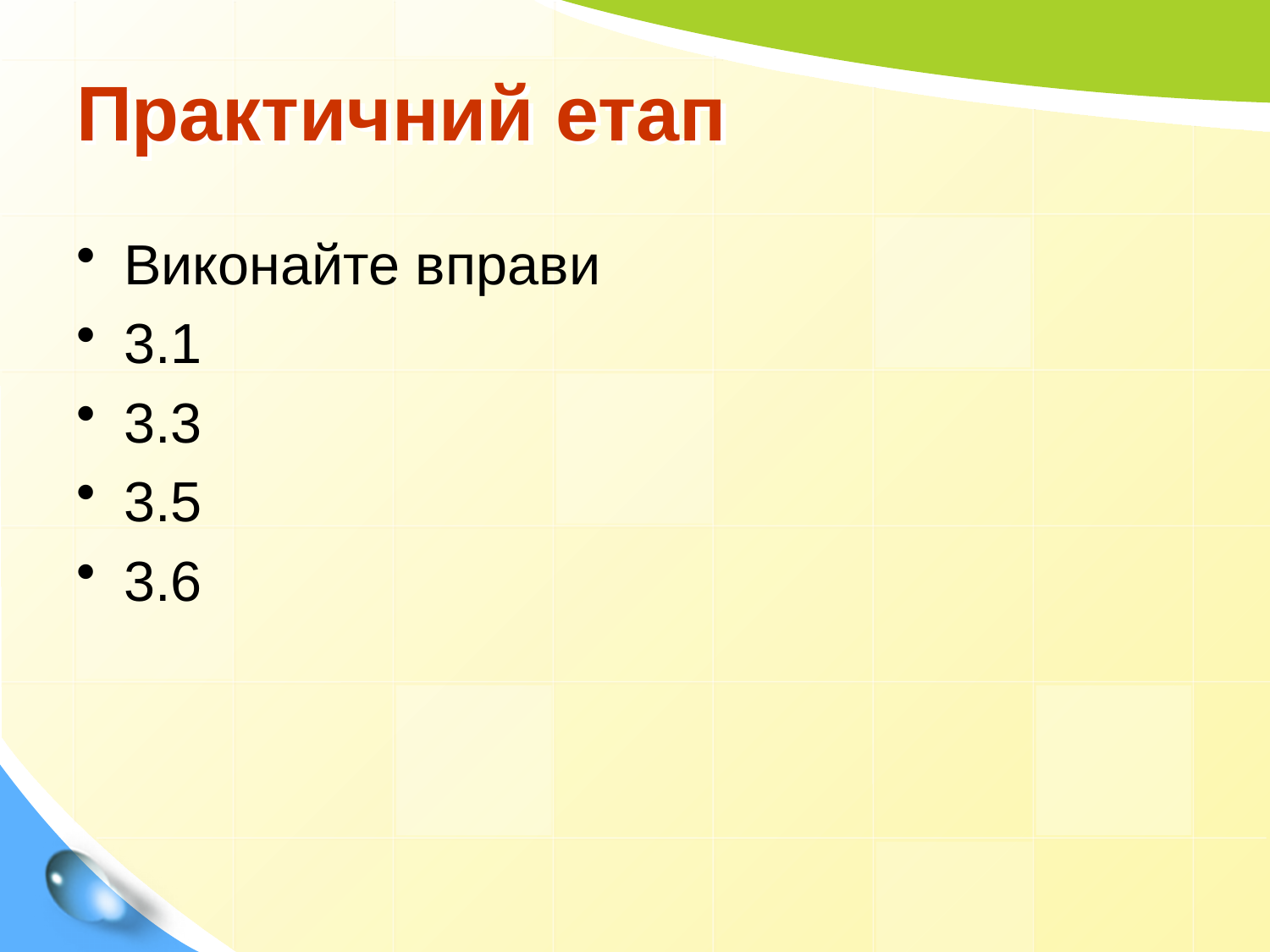

# Практичний етап
Виконайте вправи
3.1
3.3
3.5
3.6